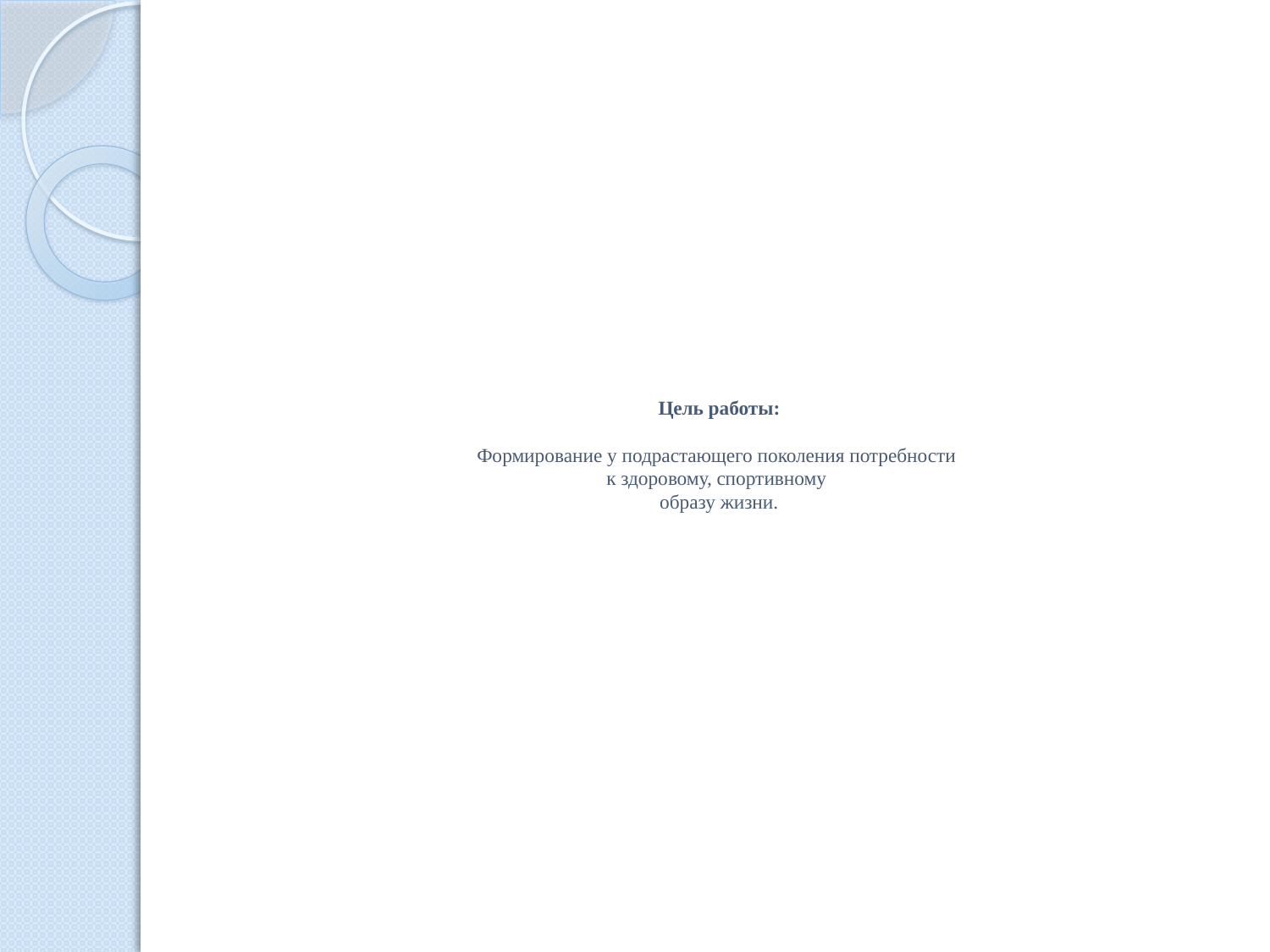

# Цель работы: Формирование у подрастающего поколения потребности к здоровому, спортивному образу жизни.